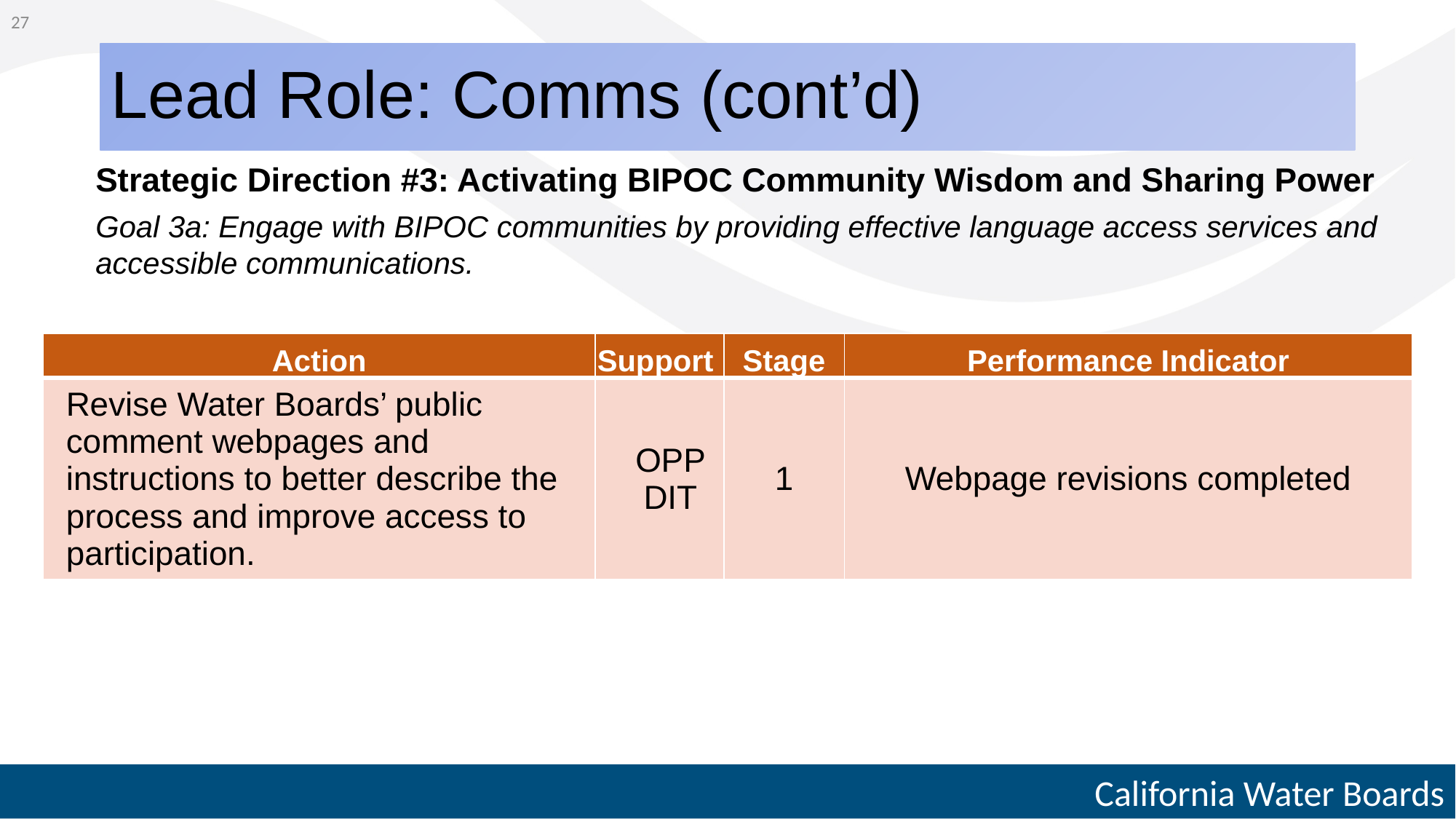

27
# Lead Role: Comms (cont’d)
Strategic Direction #3: Activating BIPOC Community Wisdom and Sharing Power
Goal 3a: Engage with BIPOC communities by providing effective language access services and accessible communications.
| Action | Support | Stage | Performance Indicator |
| --- | --- | --- | --- |
| Revise Water Boards’ public comment webpages and instructions to better describe the process and improve access to participation. | OPP DIT | 1 | Webpage revisions completed |